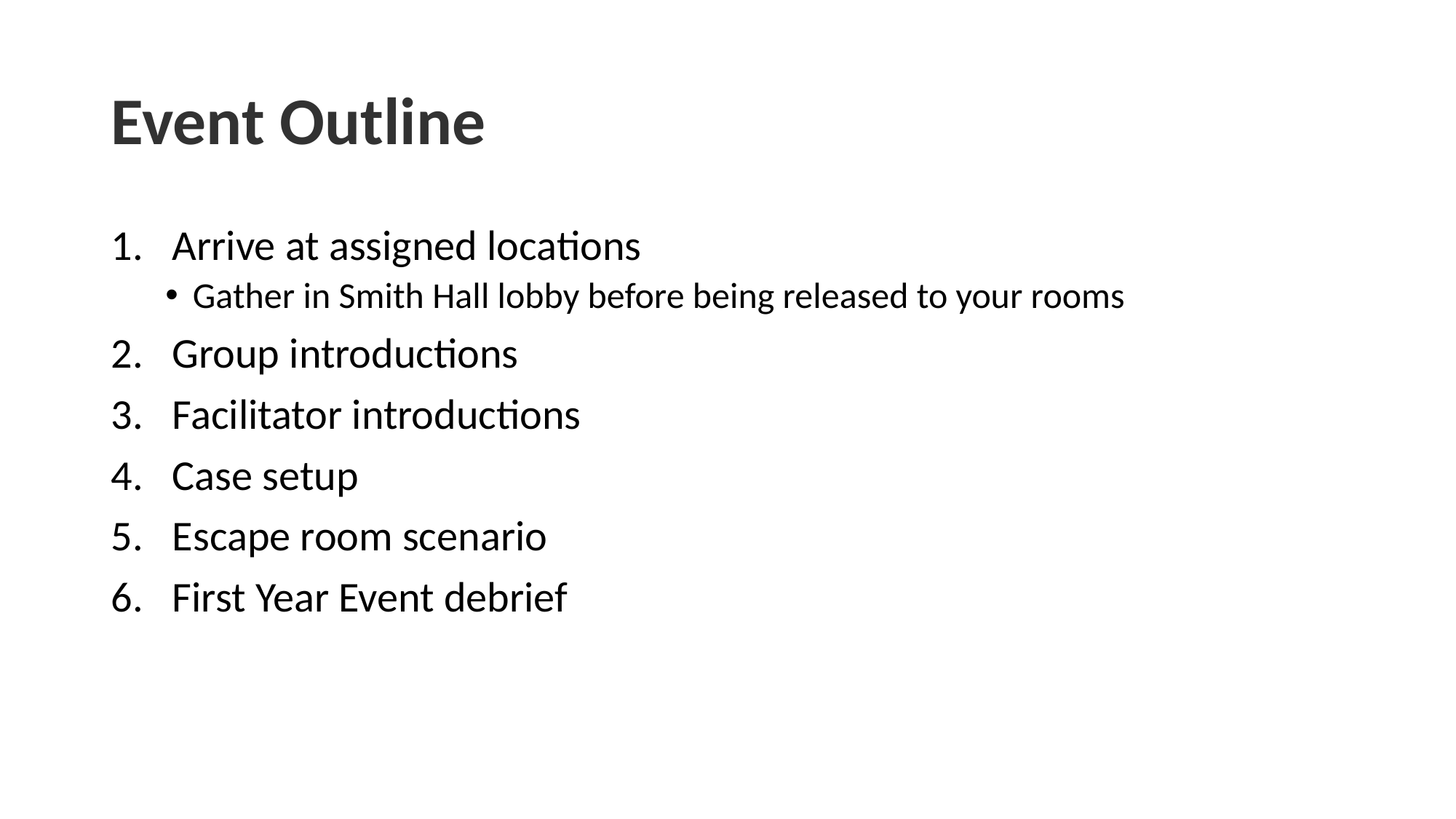

# Event Outline
Arrive at assigned locations
Gather in Smith Hall lobby before being released to your rooms
Group introductions
Facilitator introductions
Case setup
Escape room scenario
First Year Event debrief